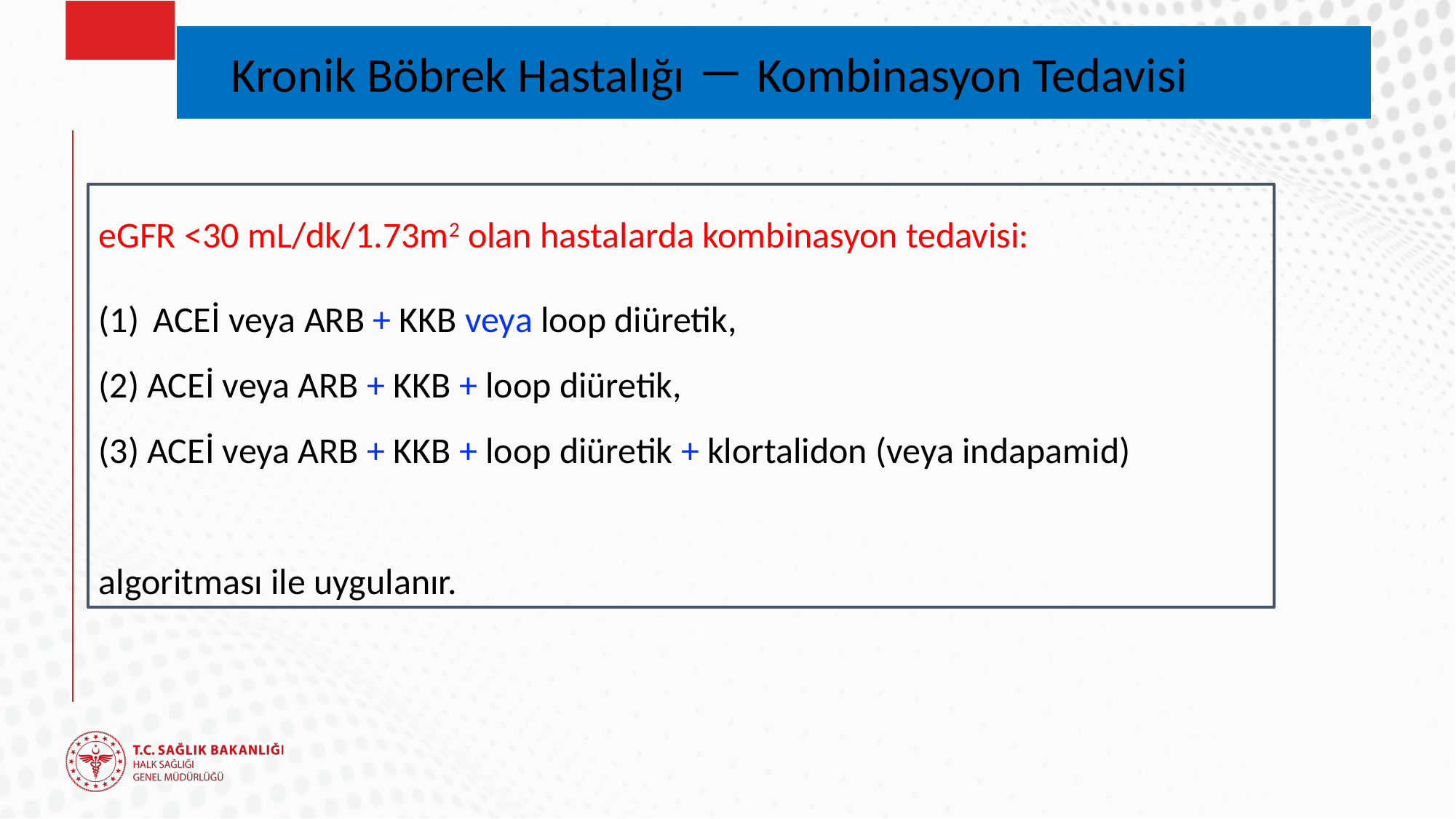

Kronik Böbrek Hastalığı－Kombinasyon Tedavisi
eGFR <30 mL/dk/1.73m2 olan hastalarda kombinasyon tedavisi:

ACEİ veya ARB + KKB veya loop diüretik,
(2) ACEİ veya ARB + KKB + loop diüretik,
(3) ACEİ veya ARB + KKB + loop diüretik + klortalidon (veya indapamid)

algoritması ile uygulanır.